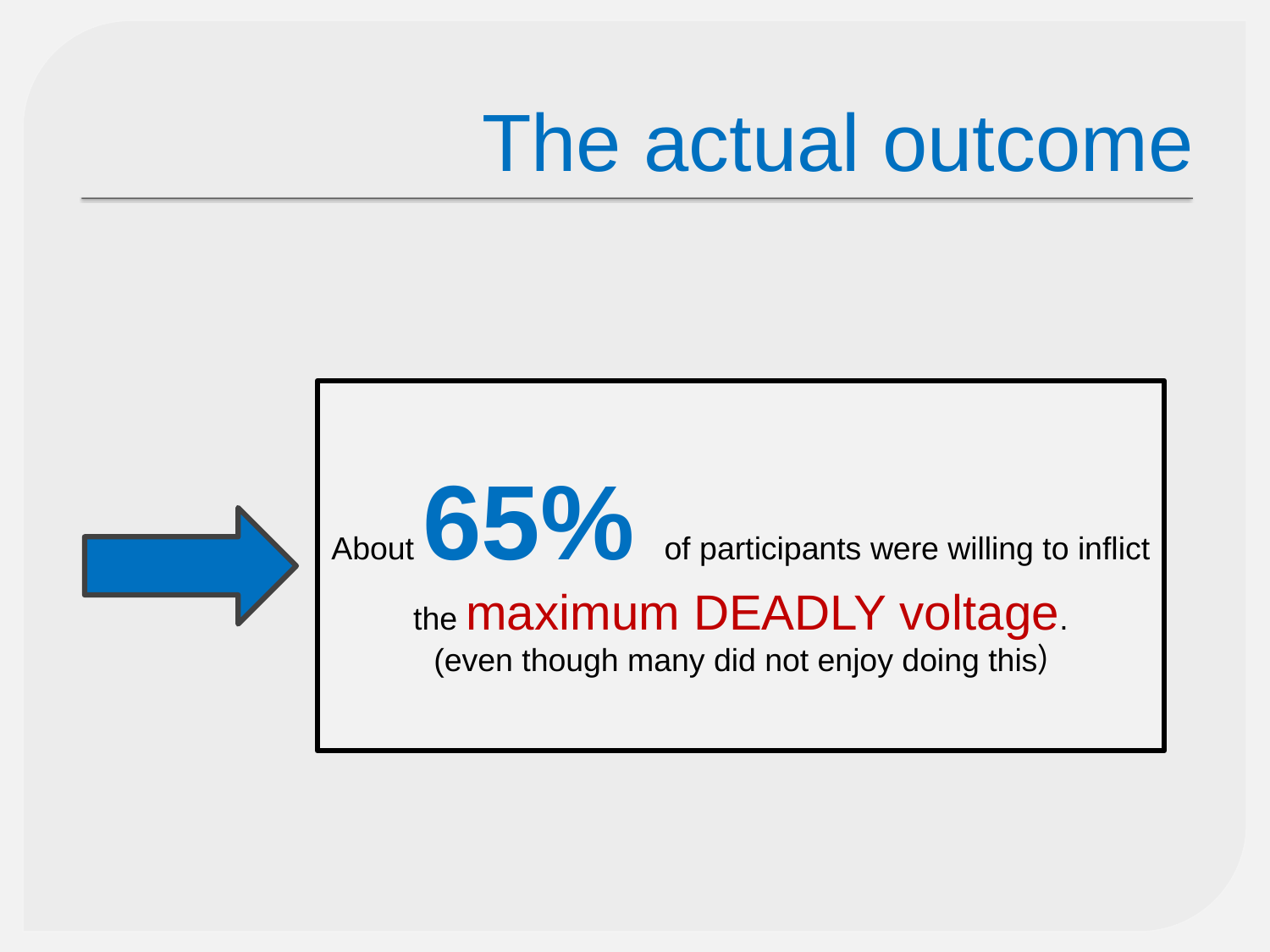

# The actual outcome

About 65% of participants were willing to inflict the maximum DEADLY voltage.
(even though many did not enjoy doing this)